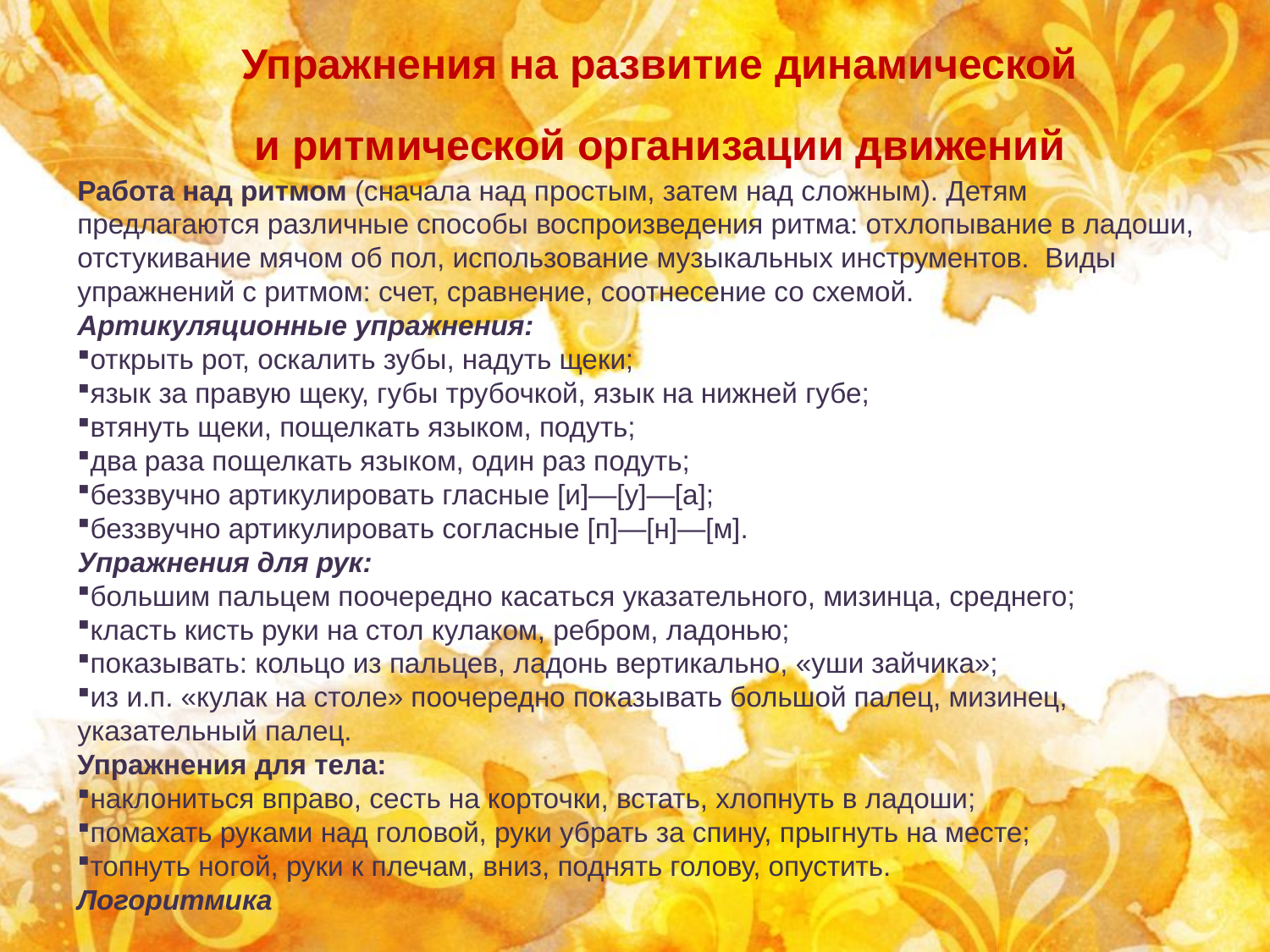

# Упражнения на развитие динамической и ритмической организации движений
Работа над ритмом (сначала над простым, затем над сложным). Детям предлагаются различные способы воспроизведения ритма: отхлопывание в ладоши, отстукивание мячом об пол, использование музыкальных инструментов.  Виды  упражнений с ритмом: счет, сравнение, соотнесение со схемой.
Артикуляционные упражнения:
открыть рот, оскалить зубы, надуть щеки;
язык за правую щеку, губы трубочкой, язык на нижней губе;
втянуть щеки, пощелкать языком, подуть;
два раза пощелкать языком, один раз подуть;
беззвучно артикулировать гласные [и]—[у]—[а];
беззвучно артикулировать согласные [п]—[н]—[м].
Упражнения для рук:
большим пальцем поочередно касаться указательного, мизинца, среднего;
класть кисть руки на стол кулаком, ребром, ладонью;
показывать: кольцо из пальцев, ладонь вертикально, «уши зайчика»;
из и.п. «кулак на столе» поочередно показывать большой палец, мизинец, указательный палец.
Упражнения для тела:
наклониться вправо, сесть на корточки, встать, хлопнуть в ладоши;
помахать руками над головой, руки убрать за спину, прыгнуть на месте;
топнуть ногой, руки к плечам, вниз, поднять голову, опустить.
Логоритмика